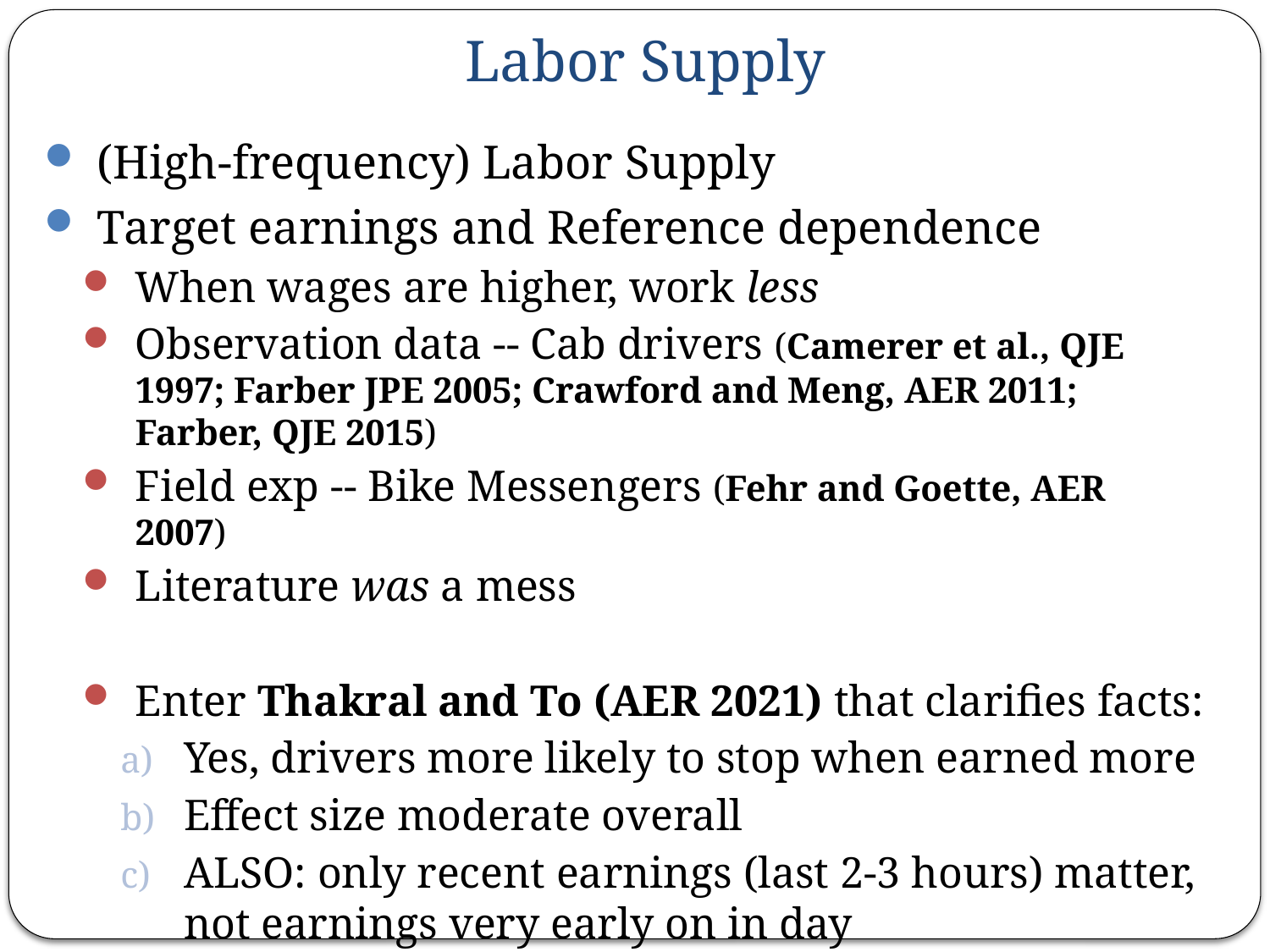

Labor Supply
(High-frequency) Labor Supply
Target earnings and Reference dependence
When wages are higher, work less
Observation data -- Cab drivers (Camerer et al., QJE 1997; Farber JPE 2005; Crawford and Meng, AER 2011; Farber, QJE 2015)
Field exp -- Bike Messengers (Fehr and Goette, AER 2007)
Literature was a mess

Enter Thakral and To (AER 2021) that clarifies facts:
Yes, drivers more likely to stop when earned more
Effect size moderate overall
ALSO: only recent earnings (last 2-3 hours) matter, not earnings very early on in day